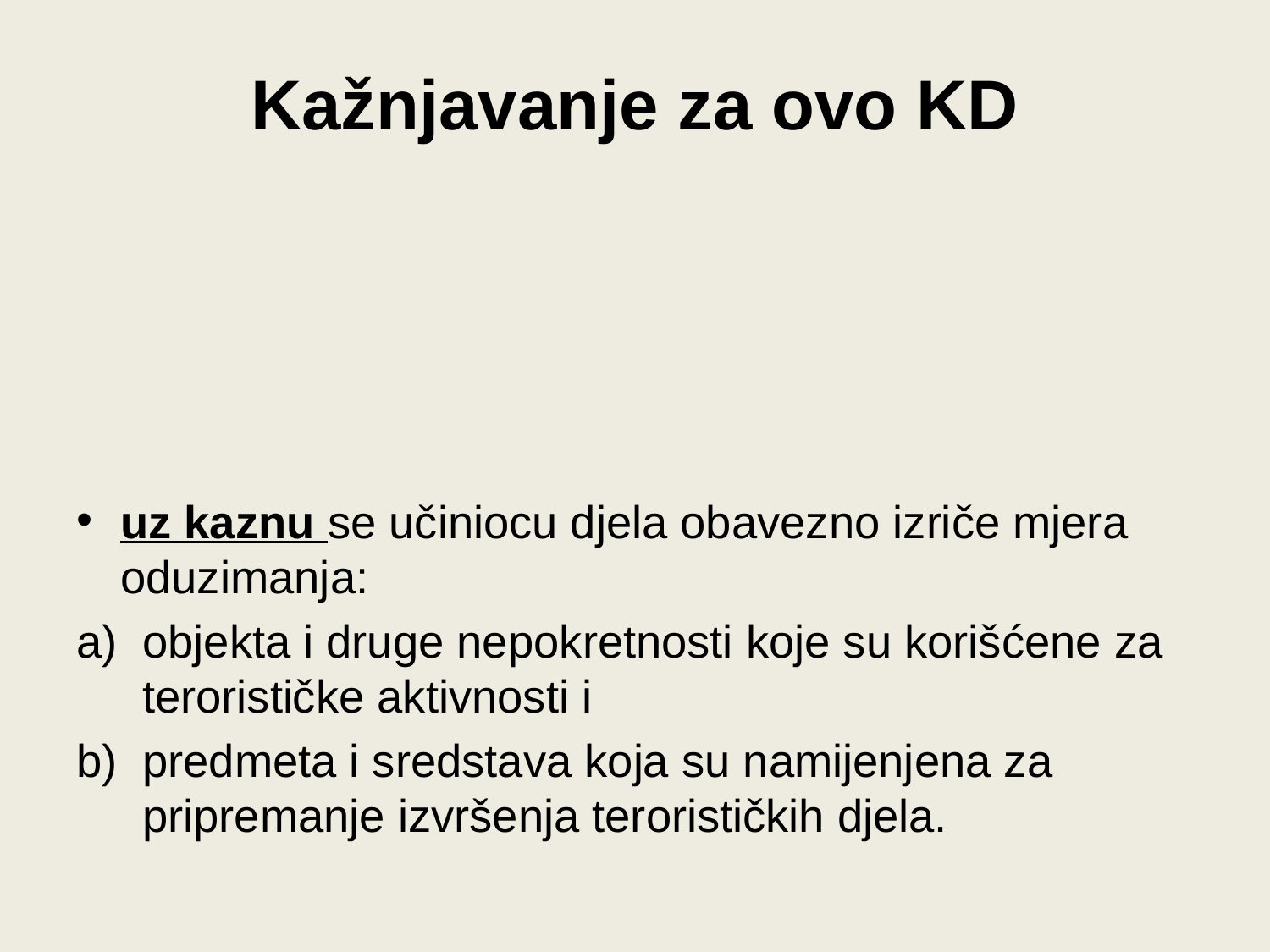

# Kažnjavanje za ovo KD
uz kaznu se učiniocu djela obavezno izriče mjera oduzimanja:
objekta i druge nepokretnosti koje su korišćene za terorističke aktivnosti i
predmeta i sredstava koja su namijenjena za pripremanje izvršenja terorističkih djela.